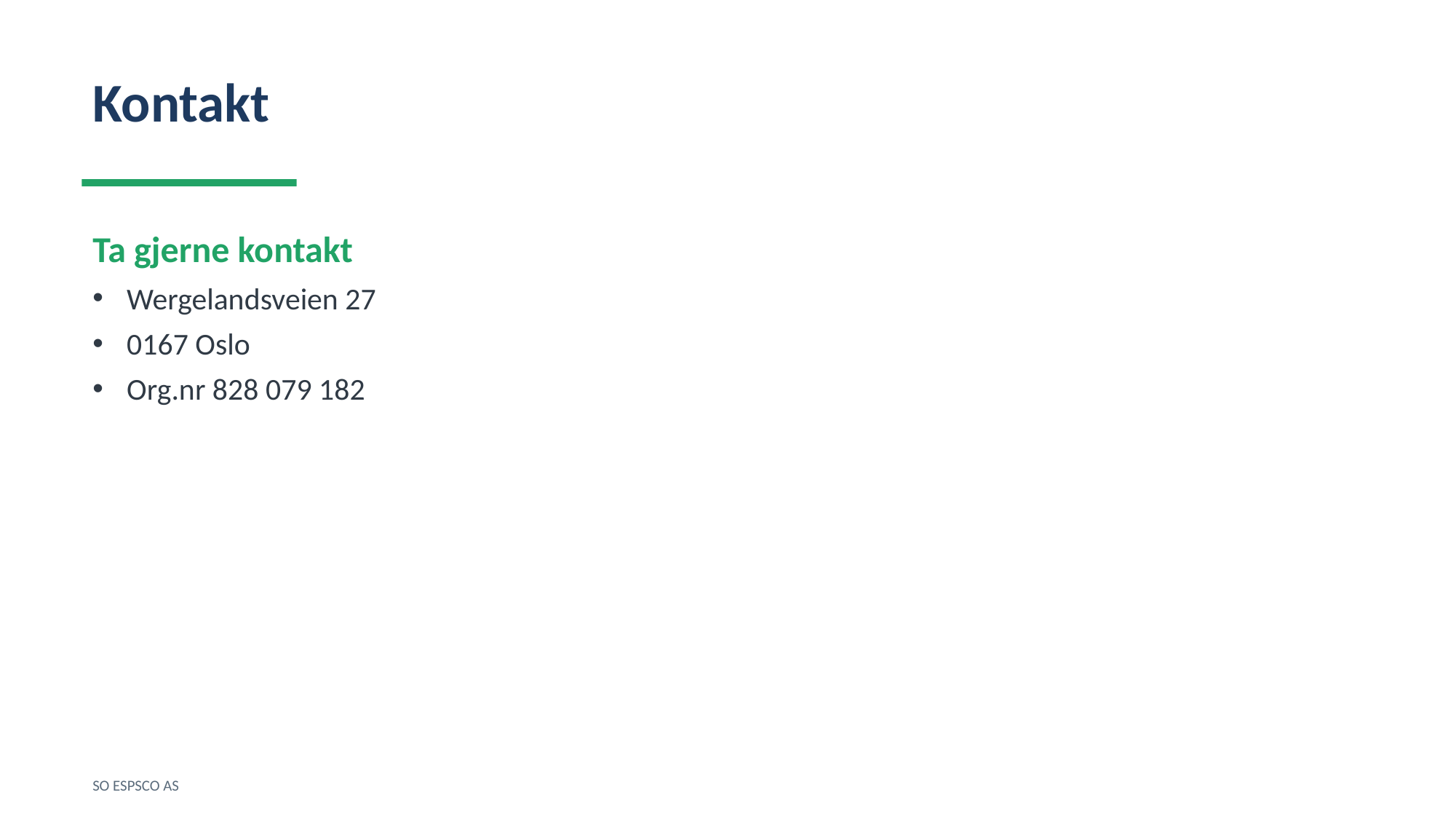

Kontakt

Ta gjerne kontakt
Wergelandsveien 27
0167 Oslo
Org.nr 828 079 182
SO ESPSCO AS